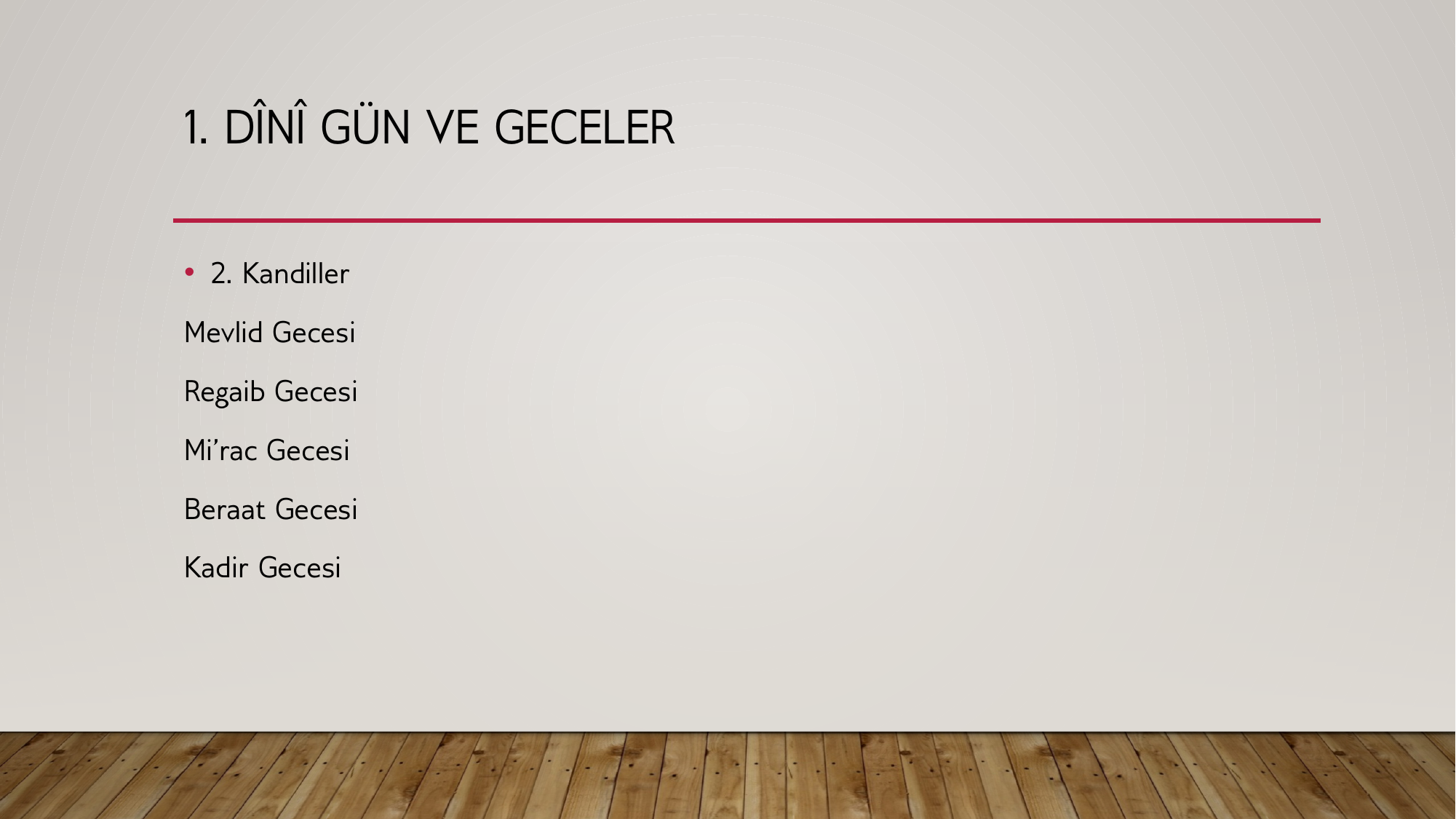

# 1. Dînî Gün ve Geceler
2. Kandiller
Mevlid Gecesi
Regaib Gecesi
Mi’rac Gecesi
Beraat Gecesi
Kadir Gecesi